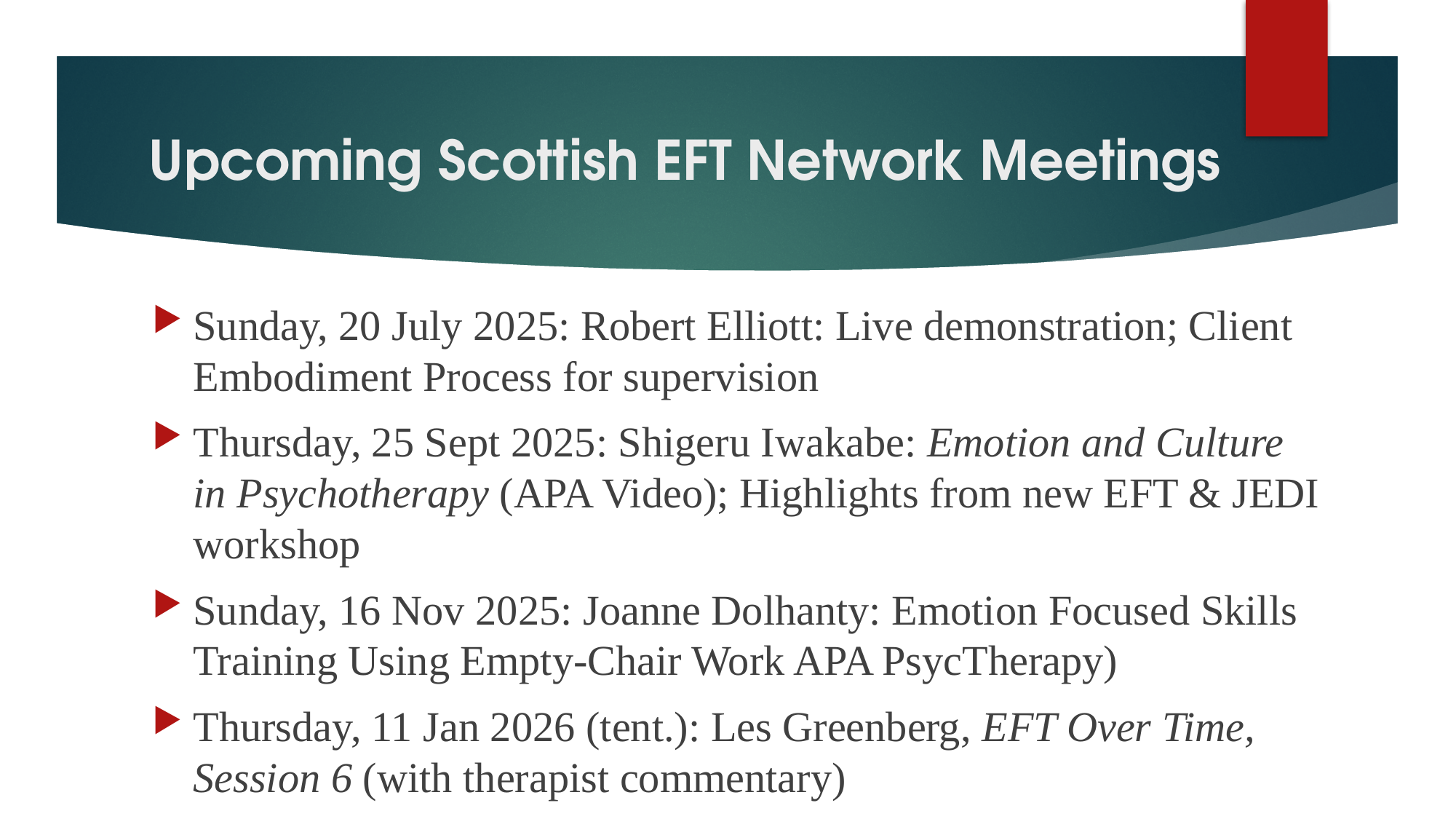

# Upcoming Scottish EFT Network Meetings
Sunday, 20 July 2025: Robert Elliott: Live demonstration; Client Embodiment Process for supervision
Thursday, 25 Sept 2025: Shigeru Iwakabe: Emotion and Culture in Psychotherapy (APA Video); Highlights from new EFT & JEDI workshop
Sunday, 16 Nov 2025: Joanne Dolhanty: Emotion Focused Skills Training Using Empty-Chair Work APA PsycTherapy)
Thursday, 11 Jan 2026 (tent.): Les Greenberg, EFT Over Time, Session 6 (with therapist commentary)